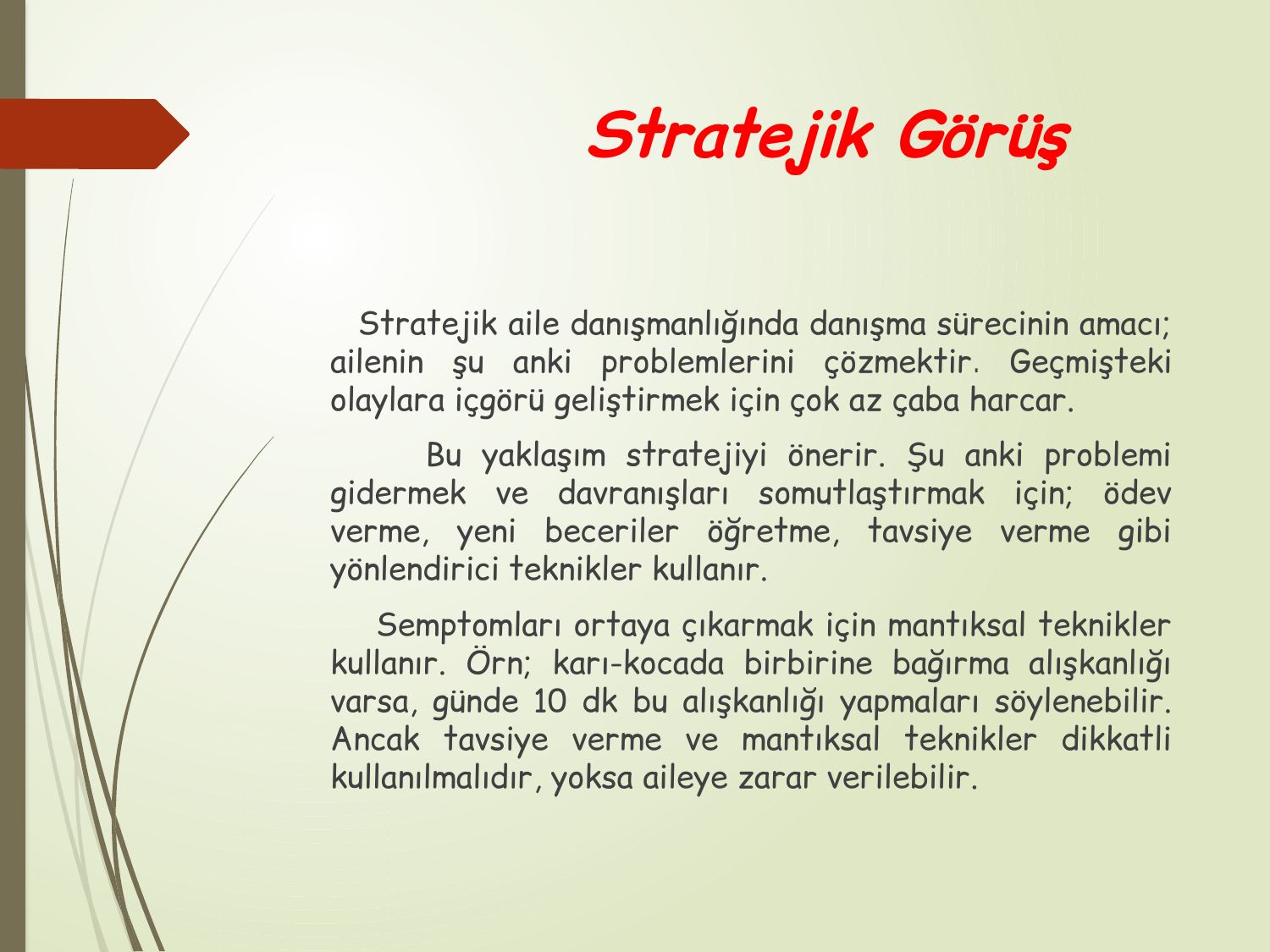

# Stratejik Görüş
       Stratejik aile danışmanlığında danışma sürecinin amacı; ailenin şu anki problemlerini çözmektir. Geçmişteki olaylara içgörü geliştirmek için çok az çaba harcar.
       Bu yaklaşım stratejiyi önerir. Şu anki problemi gidermek ve davranışları somutlaştırmak için; ödev verme, yeni beceriler öğretme, tavsiye verme gibi yönlendirici teknikler kullanır.
        Semptomları ortaya çıkarmak için mantıksal teknikler kullanır. Örn; karı-kocada birbirine bağırma alışkanlığı varsa, günde 10 dk bu alışkanlığı yapmaları söylenebilir. Ancak tavsiye verme ve mantıksal teknikler dikkatli kullanılmalıdır, yoksa aileye zarar verilebilir.